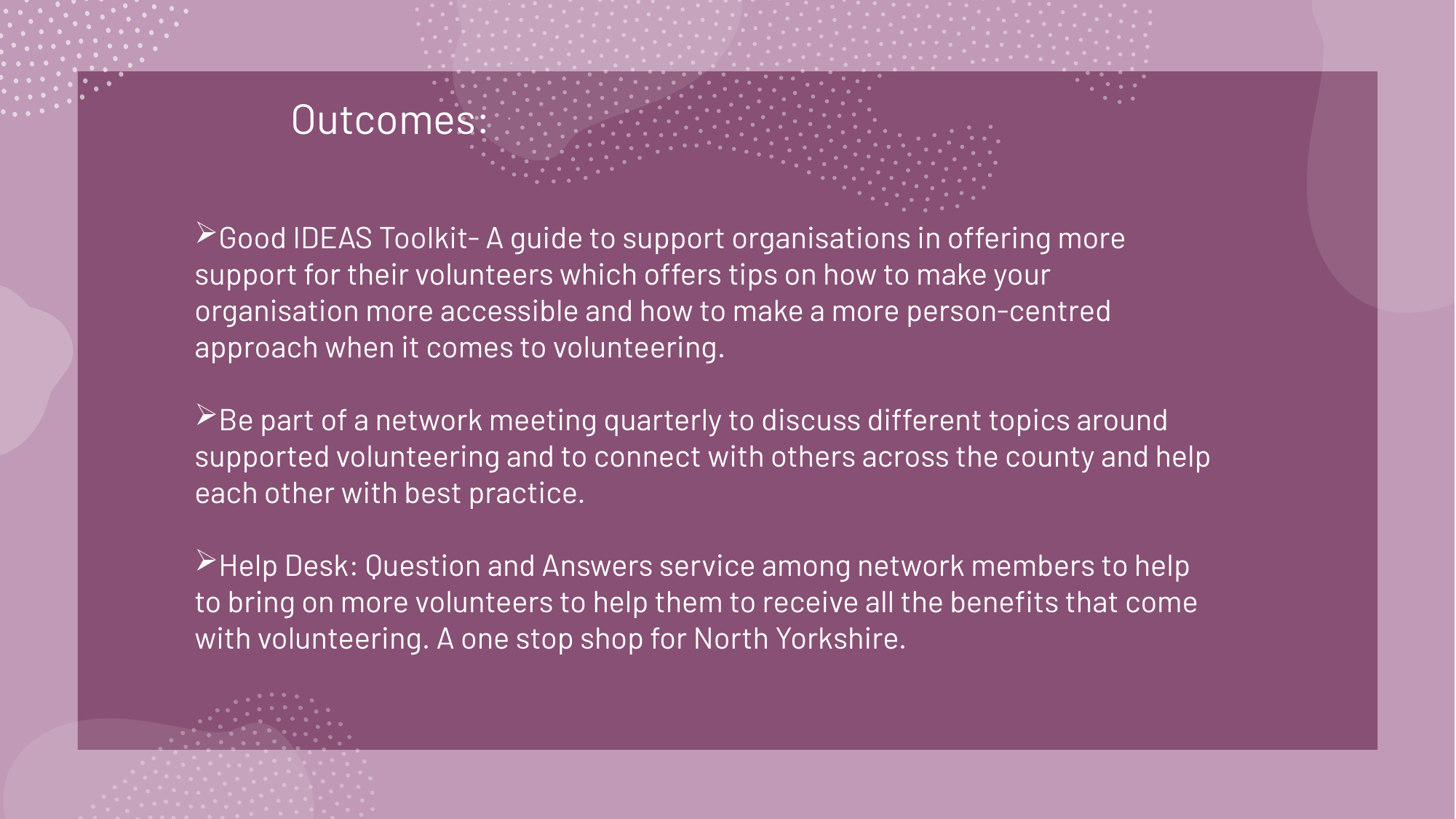

# Outcomes:
Good IDEAS Toolkit- A guide to support organisations in offering more support for their volunteers which offers tips on how to make your organisation more accessible and how to make a more person-centred approach when it comes to volunteering.

Be part of a network meeting quarterly to discuss different topics around supported volunteering and to connect with others across the county and help each other with best practice.

Help Desk: Question and Answers service among network members to help to bring on more volunteers to help them to receive all the benefits that come with volunteering. A one stop shop for North Yorkshire.